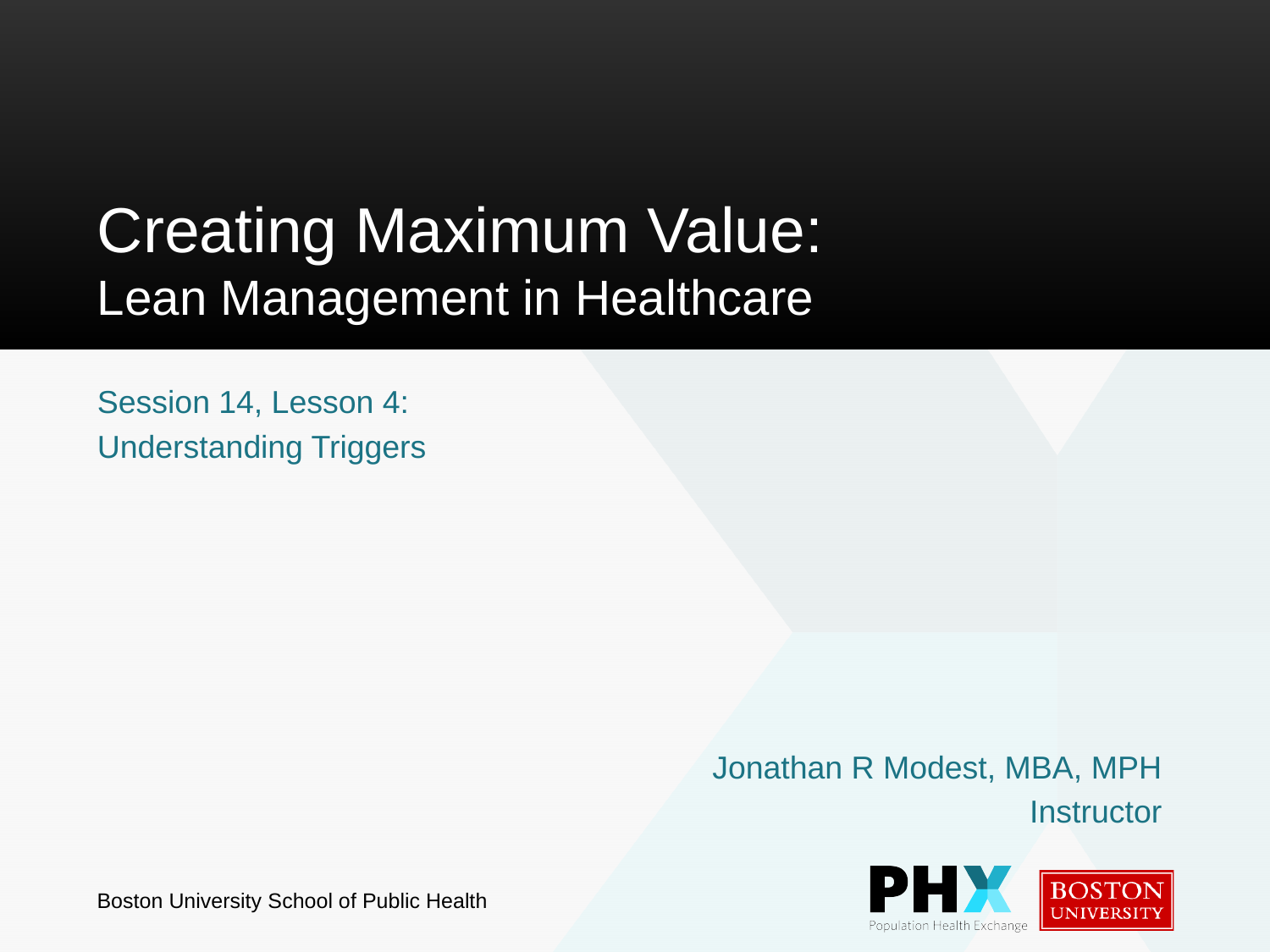

# Creating Maximum Value: Lean Management in Healthcare
Session 14, Lesson 4:
Understanding Triggers
Jonathan R Modest, MBA, MPH
Instructor